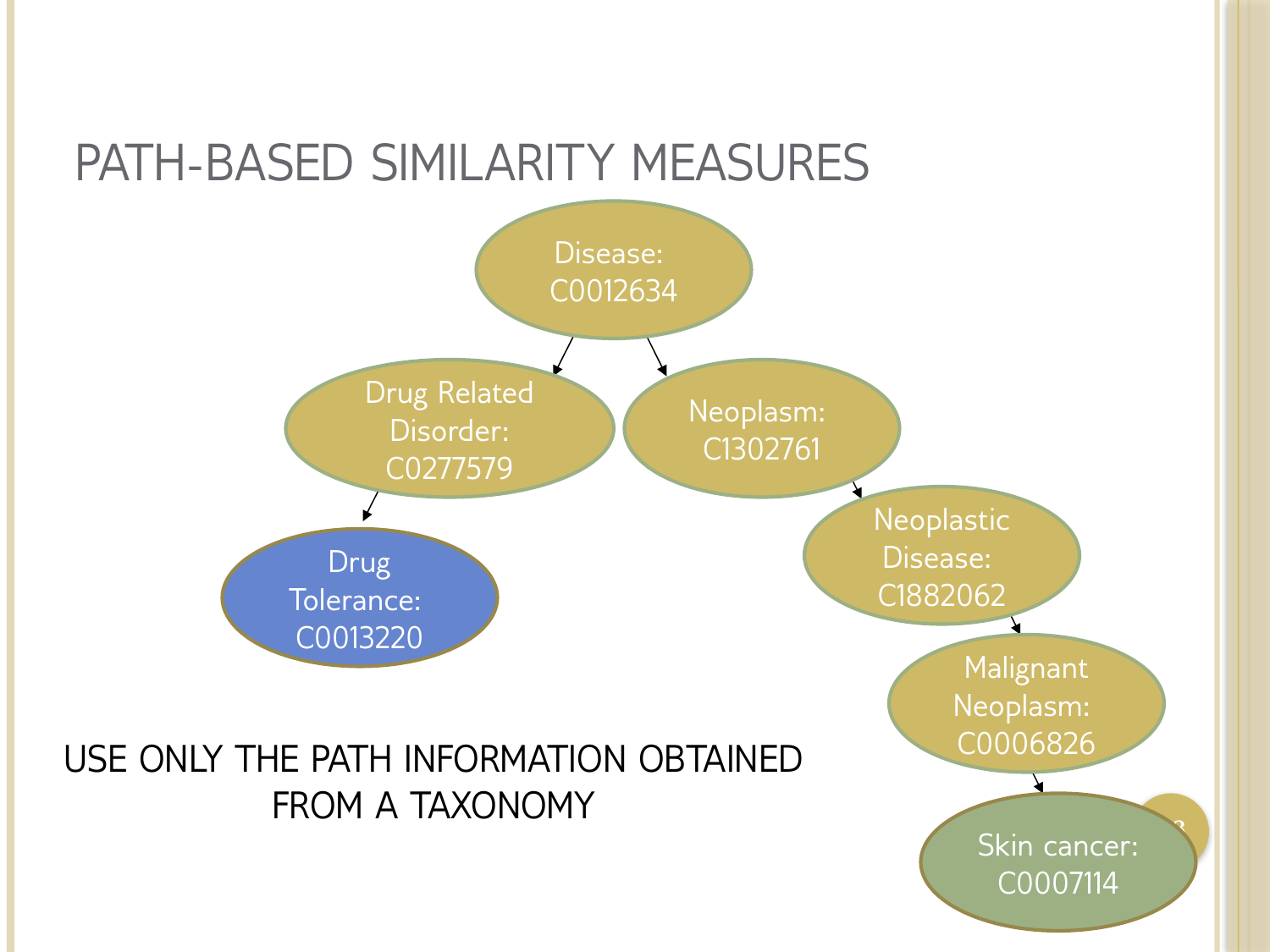

# Path-based Similarity Measures
Disease:
C0012634

Drug Related Disorder: C0277579
Neoplasm:
C1302761

Neoplastic Disease:
C1882062
Drug
Tolerance:
C0013220

Malignant Neoplasm:
C0006826
USE ONLY THE PATH INFORMATION OBTAINED FROM A TAXONOMY

Skin cancer:
C0007114
28